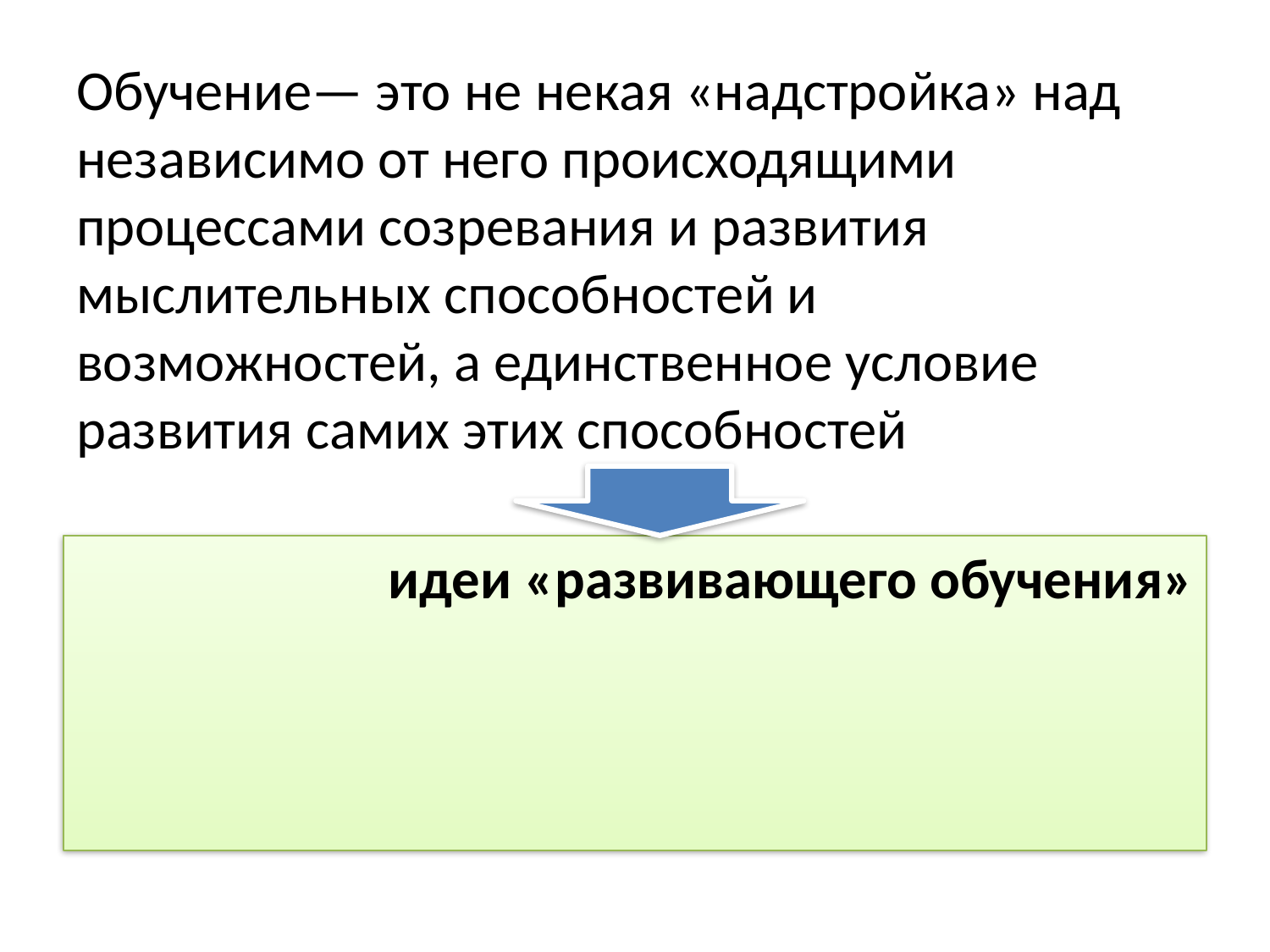

# Обучение— это не некая «надстройка» над независимо от него происходящими процессами созревания и развития мыслительных способностей и возможностей, а единственное условие развития самих этих способностей

идеи «развивающего обучения»